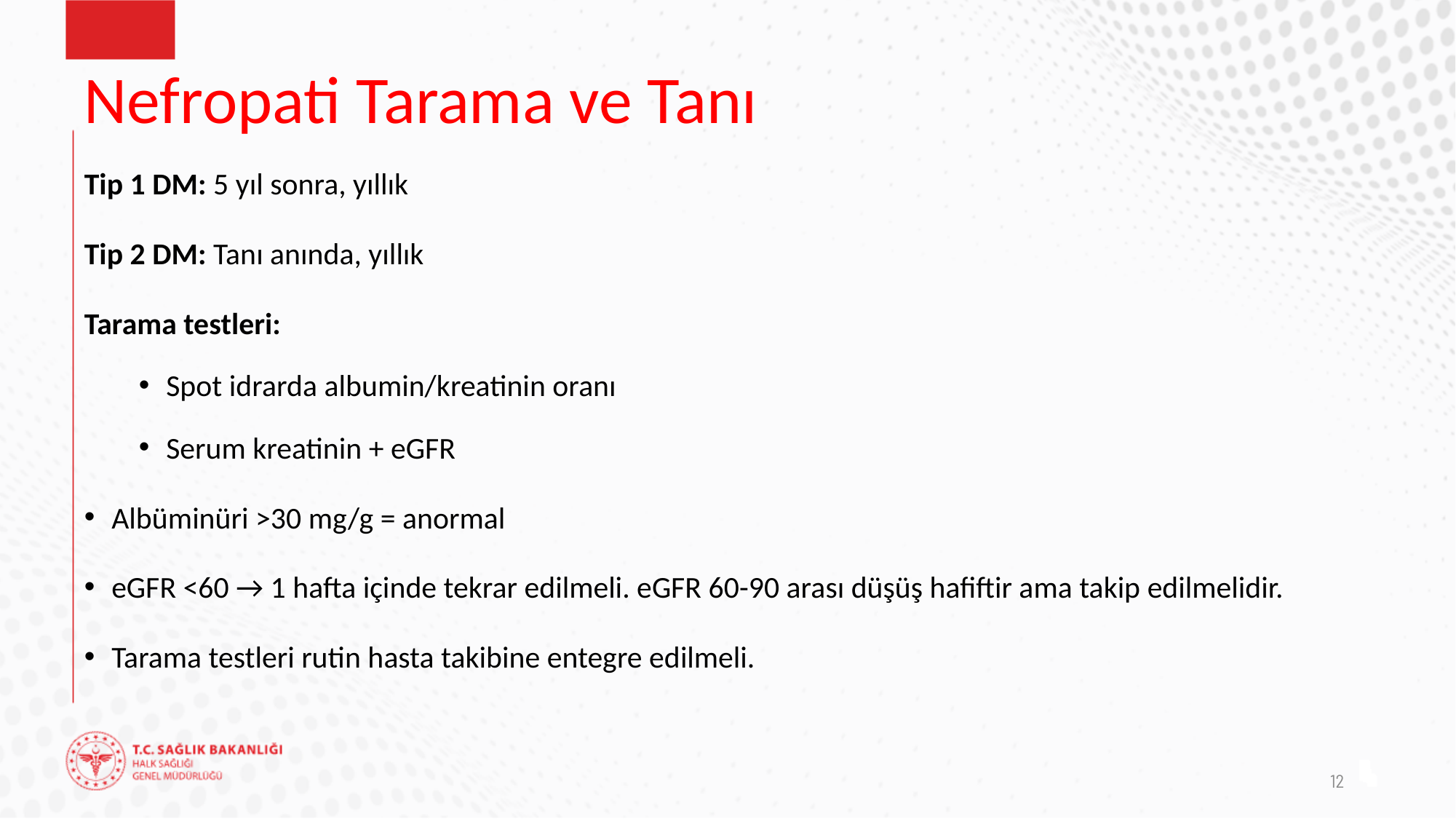

# Nefropati Tarama ve Tanı
Tip 1 DM: 5 yıl sonra, yıllık
Tip 2 DM: Tanı anında, yıllık
Tarama testleri:
Spot idrarda albumin/kreatinin oranı
Serum kreatinin + eGFR
Albüminüri >30 mg/g = anormal
eGFR <60 → 1 hafta içinde tekrar edilmeli. eGFR 60-90 arası düşüş hafiftir ama takip edilmelidir.
Tarama testleri rutin hasta takibine entegre edilmeli.
12